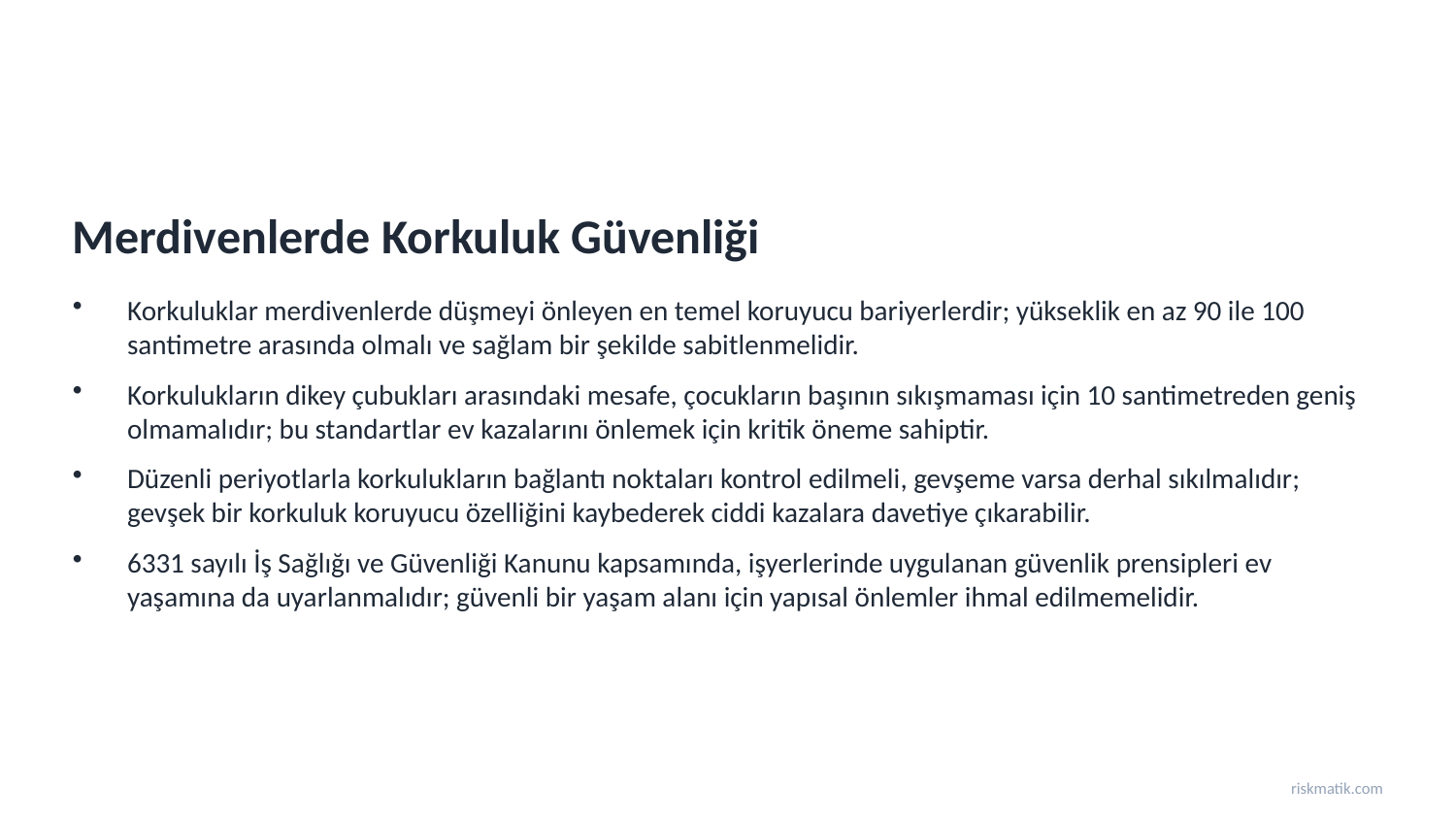

Merdivenlerde Korkuluk Güvenliği
Korkuluklar merdivenlerde düşmeyi önleyen en temel koruyucu bariyerlerdir; yükseklik en az 90 ile 100 santimetre arasında olmalı ve sağlam bir şekilde sabitlenmelidir.
Korkulukların dikey çubukları arasındaki mesafe, çocukların başının sıkışmaması için 10 santimetreden geniş olmamalıdır; bu standartlar ev kazalarını önlemek için kritik öneme sahiptir.
Düzenli periyotlarla korkulukların bağlantı noktaları kontrol edilmeli, gevşeme varsa derhal sıkılmalıdır; gevşek bir korkuluk koruyucu özelliğini kaybederek ciddi kazalara davetiye çıkarabilir.
6331 sayılı İş Sağlığı ve Güvenliği Kanunu kapsamında, işyerlerinde uygulanan güvenlik prensipleri ev yaşamına da uyarlanmalıdır; güvenli bir yaşam alanı için yapısal önlemler ihmal edilmemelidir.
riskmatik.com